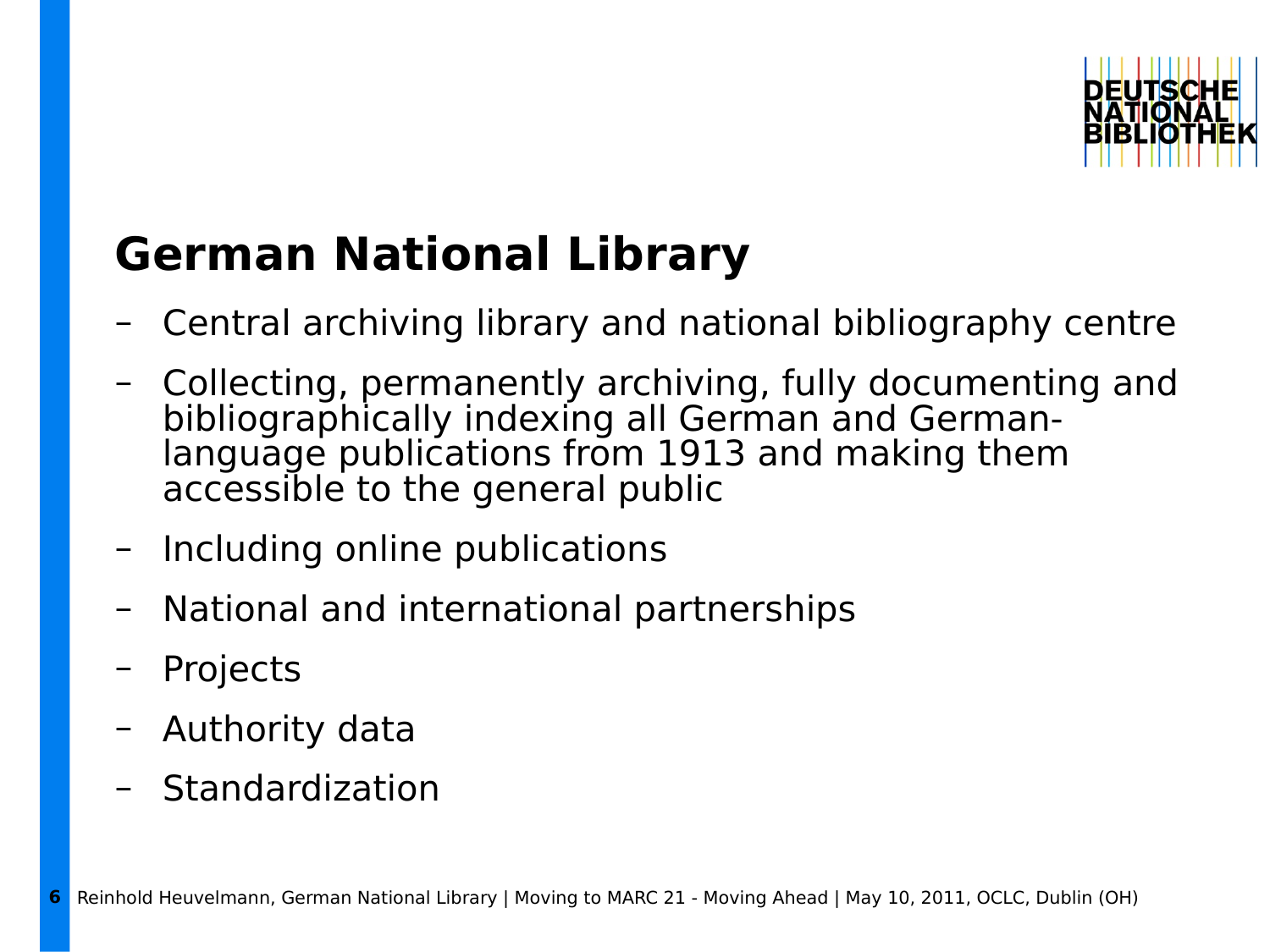

6
# German National Library
Central archiving library and national bibliography centre
Collecting, permanently archiving, fully documenting and bibliographically indexing all German and German-language publications from 1913 and making them accessible to the general public
Including online publications
National and international partnerships
Projects
Authority data
Standardization
 Reinhold Heuvelmann, German National Library | Moving to MARC 21 - Moving Ahead | May 10, 2011, OCLC, Dublin (OH)